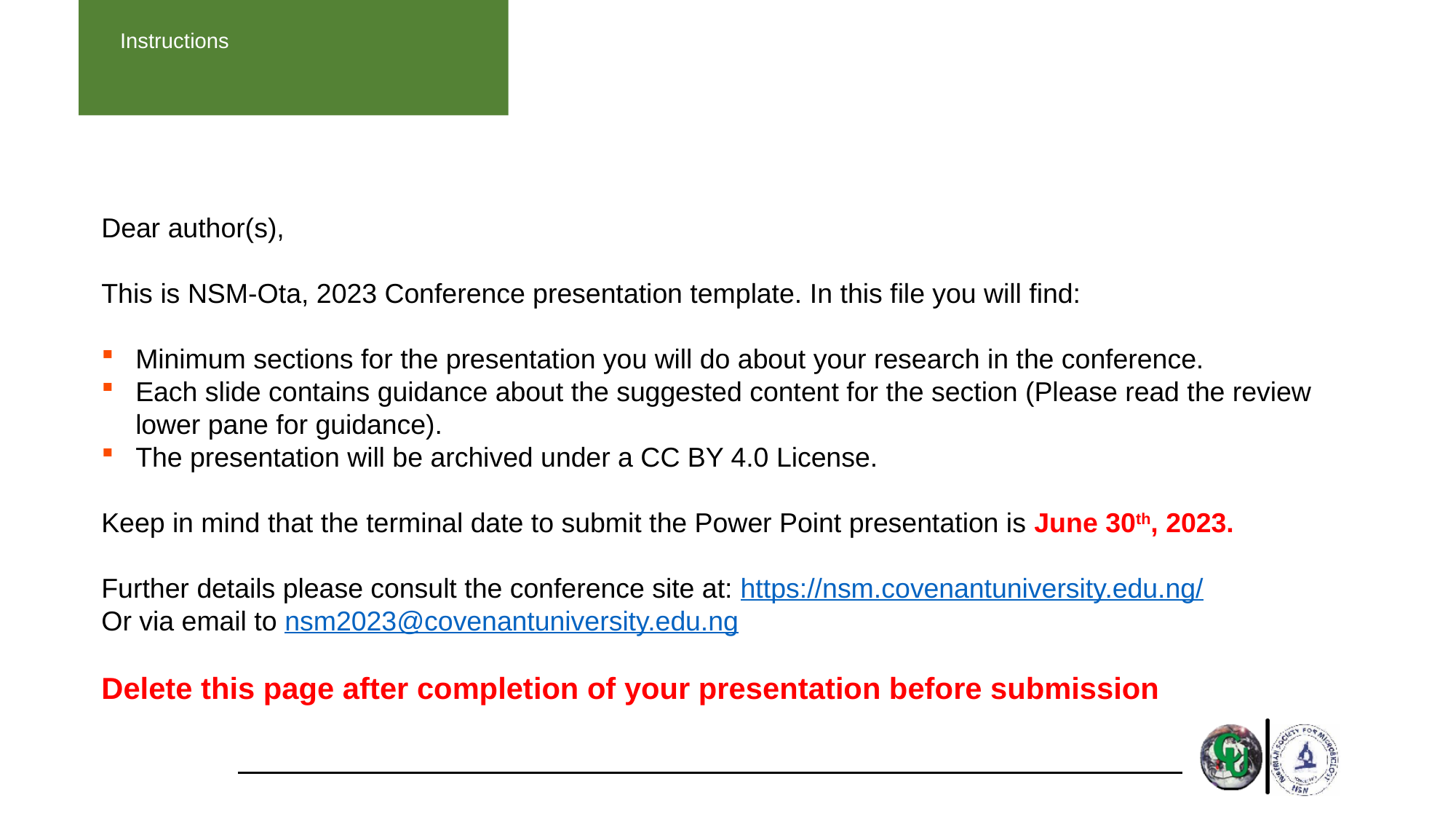

Instructions
Dear author(s),

This is NSM-Ota, 2023 Conference presentation template. In this file you will find:

Minimum sections for the presentation you will do about your research in the conference.
Each slide contains guidance about the suggested content for the section (Please read the review lower pane for guidance).
The presentation will be archived under a CC BY 4.0 License.

Keep in mind that the terminal date to submit the Power Point presentation is June 30th, 2023.

Further details please consult the conference site at: https://nsm.covenantuniversity.edu.ng/
Or via email to nsm2023@covenantuniversity.edu.ng

Delete this page after completion of your presentation before submission